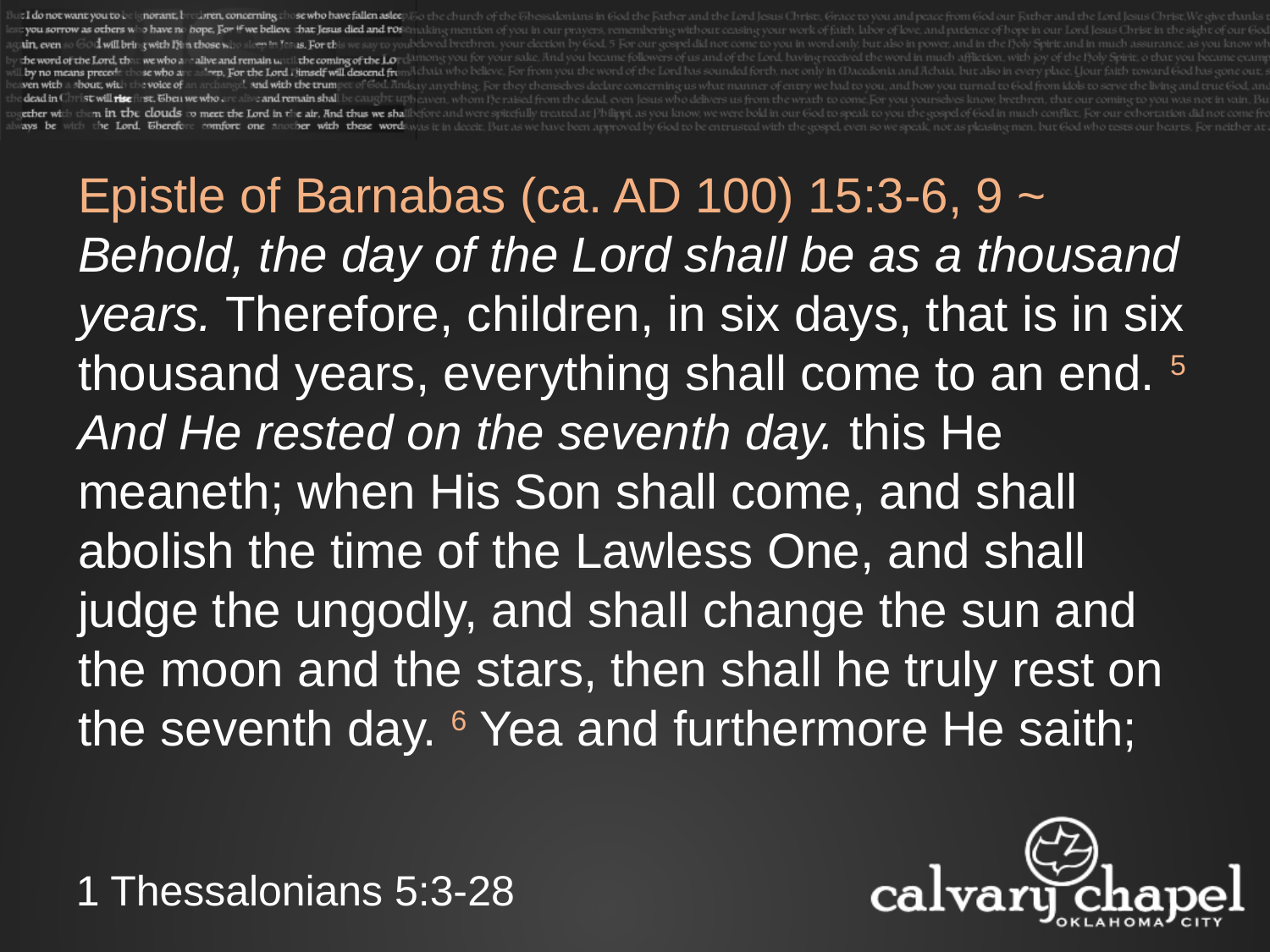

Epistle of Barnabas (ca. AD 100) 15:3-6, 9 ~ Behold, the day of the Lord shall be as a thousand years. Therefore, children, in six days, that is in six thousand years, everything shall come to an end. 5 And He rested on the seventh day. this He meaneth; when His Son shall come, and shall abolish the time of the Lawless One, and shall judge the ungodly, and shall change the sun and the moon and the stars, then shall he truly rest on the seventh day. 6 Yea and furthermore He saith;
1 Thessalonians 5:3-28